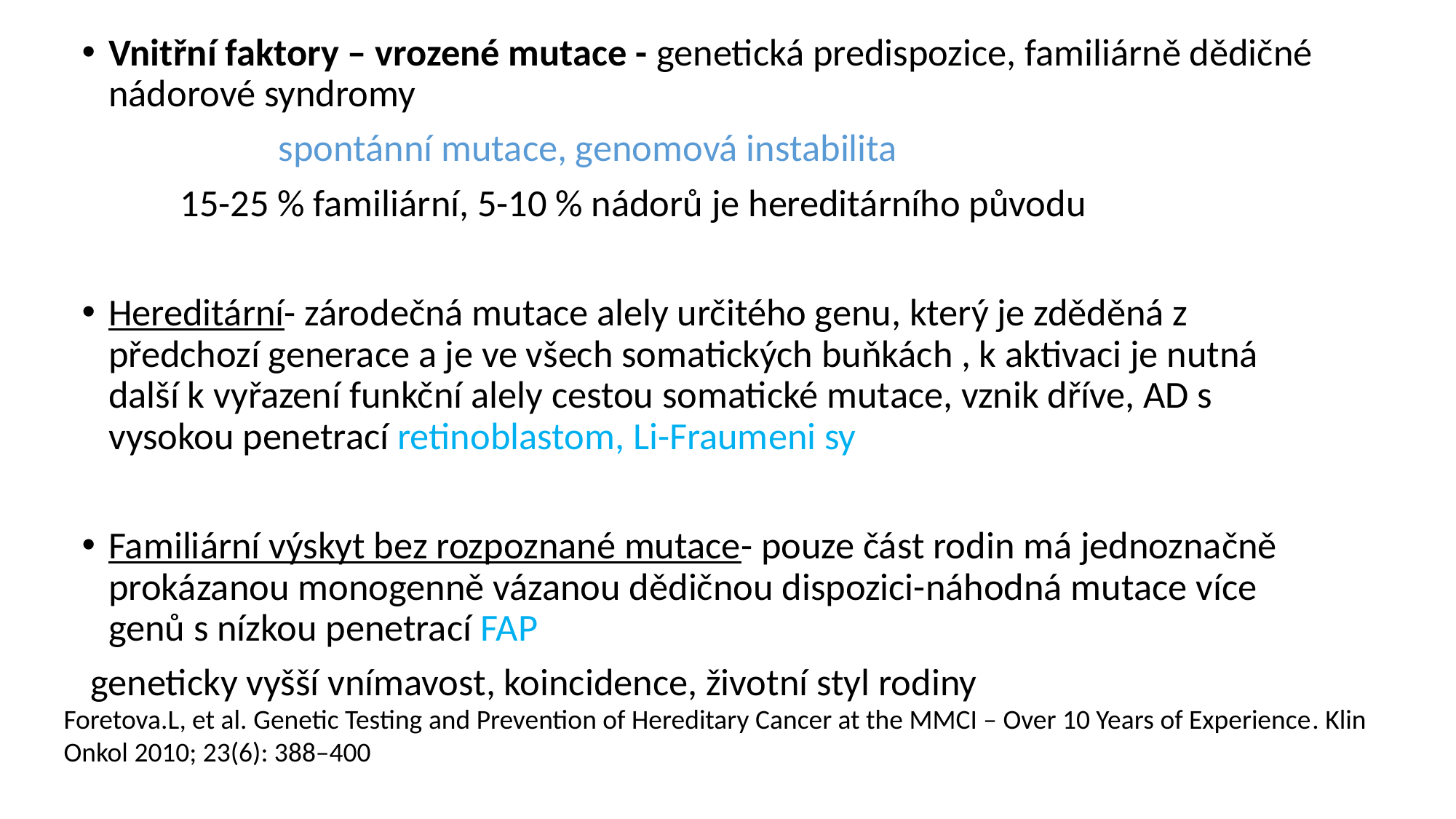

Vnitřní faktory – vrozené mutace - genetická predispozice, familiárně dědičné nádorové syndromy
		spontánní mutace, genomová instabilita
	15-25 % familiární, 5-10 % nádorů je hereditárního původu

Hereditární- zárodečná mutace alely určitého genu, který je zděděná z předchozí generace a je ve všech somatických buňkách , k aktivaci je nutná další k vyřazení funkční alely cestou somatické mutace, vznik dříve, AD s  vysokou penetrací retinoblastom, Li-Fraumeni sy

Familiární výskyt bez rozpoznané mutace- pouze část rodin má jednoznačně prokázanou monogenně vázanou dědičnou dispozici-náhodná mutace více genů s nízkou penetrací FAP
 geneticky vyšší vnímavost, koincidence, životní styl rodiny

Foretova.L, et al. Genetic Testing and Prevention of Hereditary Cancer at the MMCI – Over 10 Years of Experience. Klin Onkol 2010; 23(6): 388–400